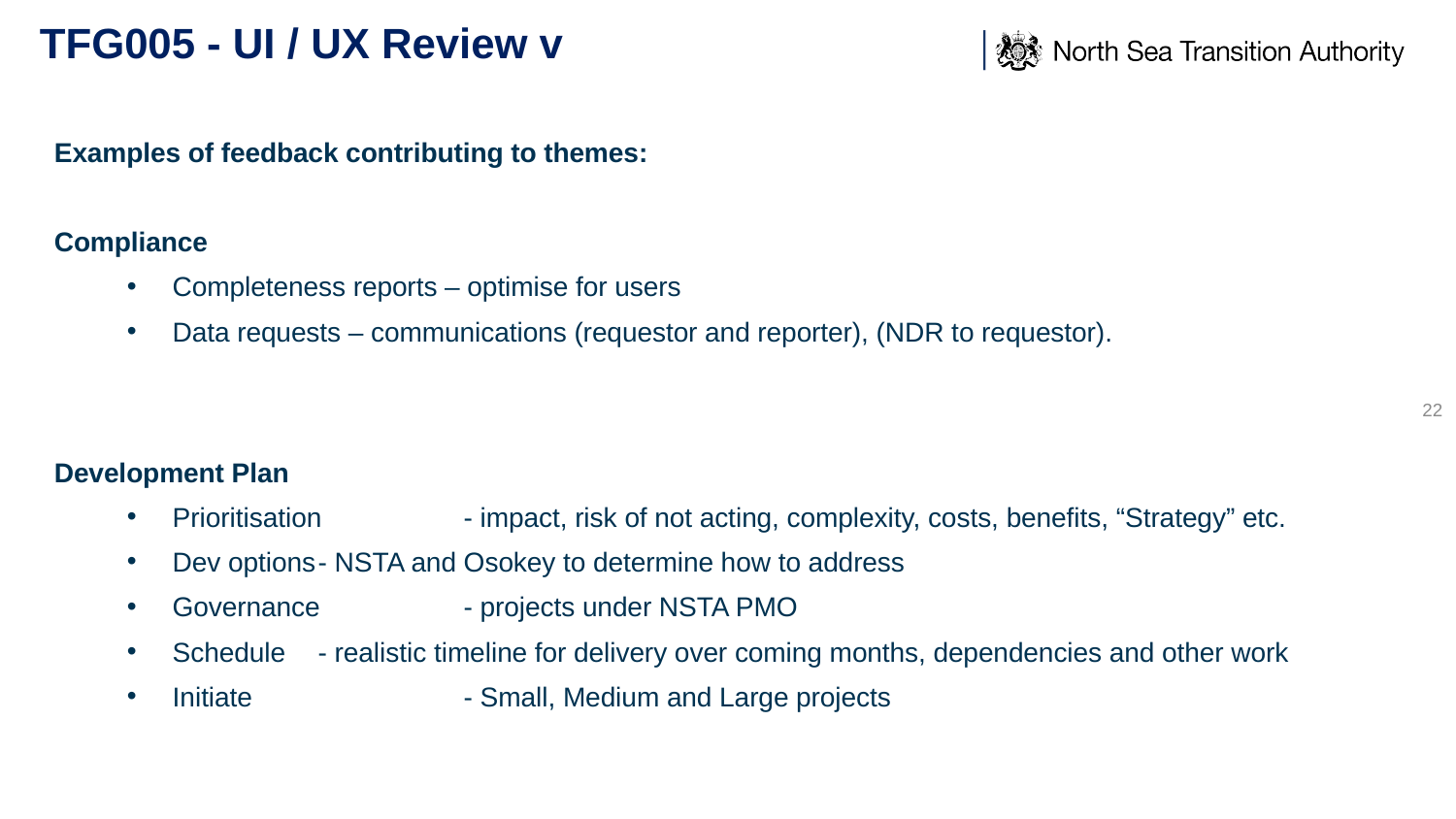

# TFG005 - UI / UX Review v
Examples of feedback contributing to themes:

Compliance
Completeness reports – optimise for users
Data requests – communications (requestor and reporter), (NDR to requestor).

Development Plan
Prioritisation	- impact, risk of not acting, complexity, costs, benefits, “Strategy” etc.
Dev options	- NSTA and Osokey to determine how to address
Governance	- projects under NSTA PMO
Schedule	- realistic timeline for delivery over coming months, dependencies and other work
Initiate		- Small, Medium and Large projects